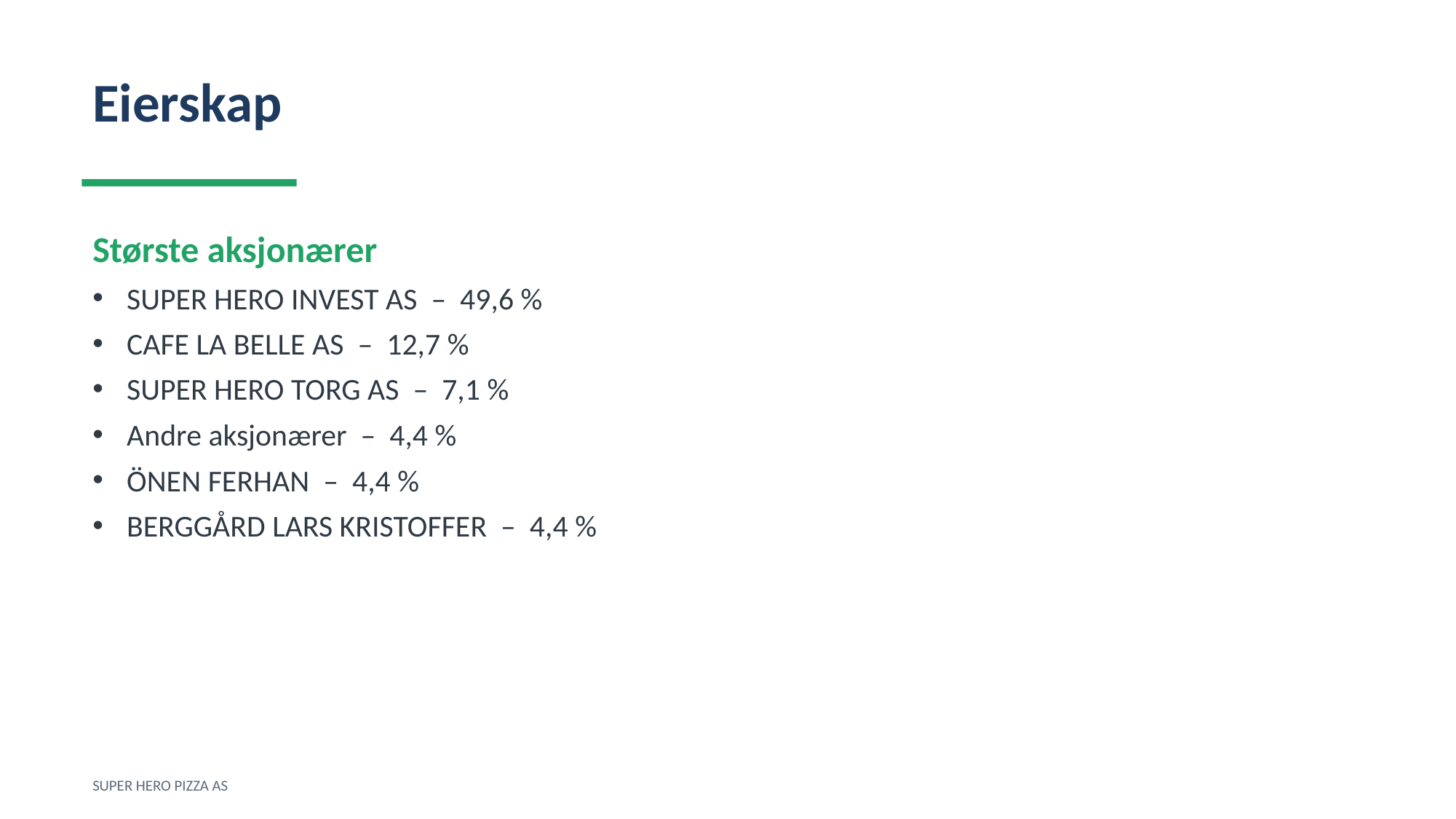

Eierskap

Største aksjonærer
SUPER HERO INVEST AS  –  49,6 %
CAFE LA BELLE AS  –  12,7 %
SUPER HERO TORG AS  –  7,1 %
Andre aksjonærer  –  4,4 %
ÖNEN FERHAN  –  4,4 %
BERGGÅRD LARS KRISTOFFER  –  4,4 %
SUPER HERO PIZZA AS